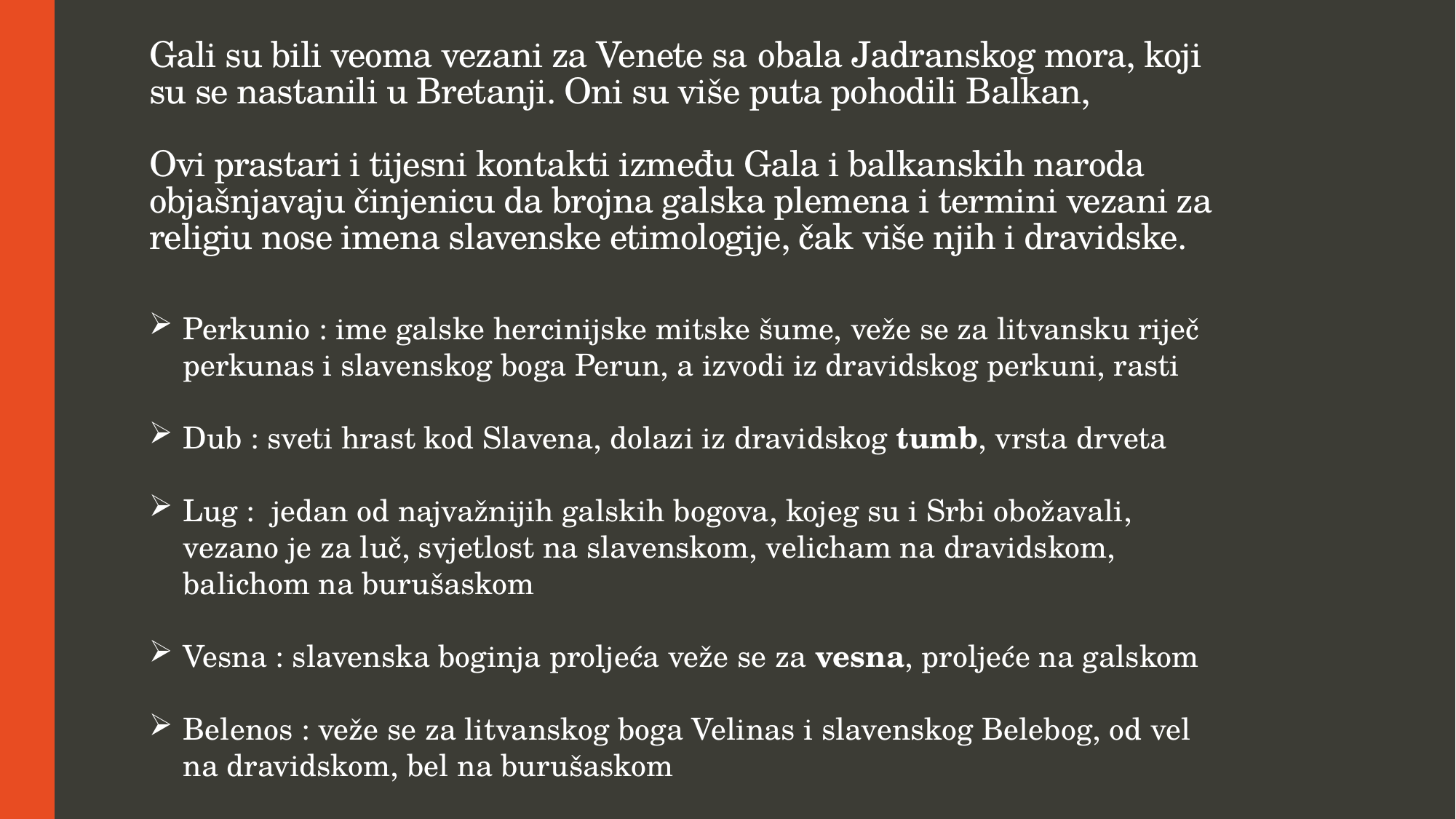

# Gali su bili veoma vezani za Venete sa obala Jadranskog mora, koji su se nastanili u Bretanji. Oni su više puta pohodili Balkan, Ovi prastari i tijesni kontakti između Gala i balkanskih naroda objašnjavaju činjenicu da brojna galska plemena i termini vezani za religiu nose imena slavenske etimologije, čak više njih i dravidske.

Perkunio : ime galske hercinijske mitske šume, veže se za litvansku riječ perkunas i slavenskog boga Perun, a izvodi iz dravidskog perkuni, rasti

Dub : sveti hrast kod Slavena, dolazi iz dravidskog tumb, vrsta drveta

Lug :  jedan od najvažnijih galskih bogova, kojeg su i Srbi obožavali, vezano je za luč, svjetlost na slavenskom, velicham na dravidskom, balichom na burušaskom

Vesna : slavenska boginja proljeća veže se za vesna, proljeće na galskom

Belenos : veže se za litvanskog boga Velinas i slavenskog Belebog, od vel na dravidskom, bel na burušaskom